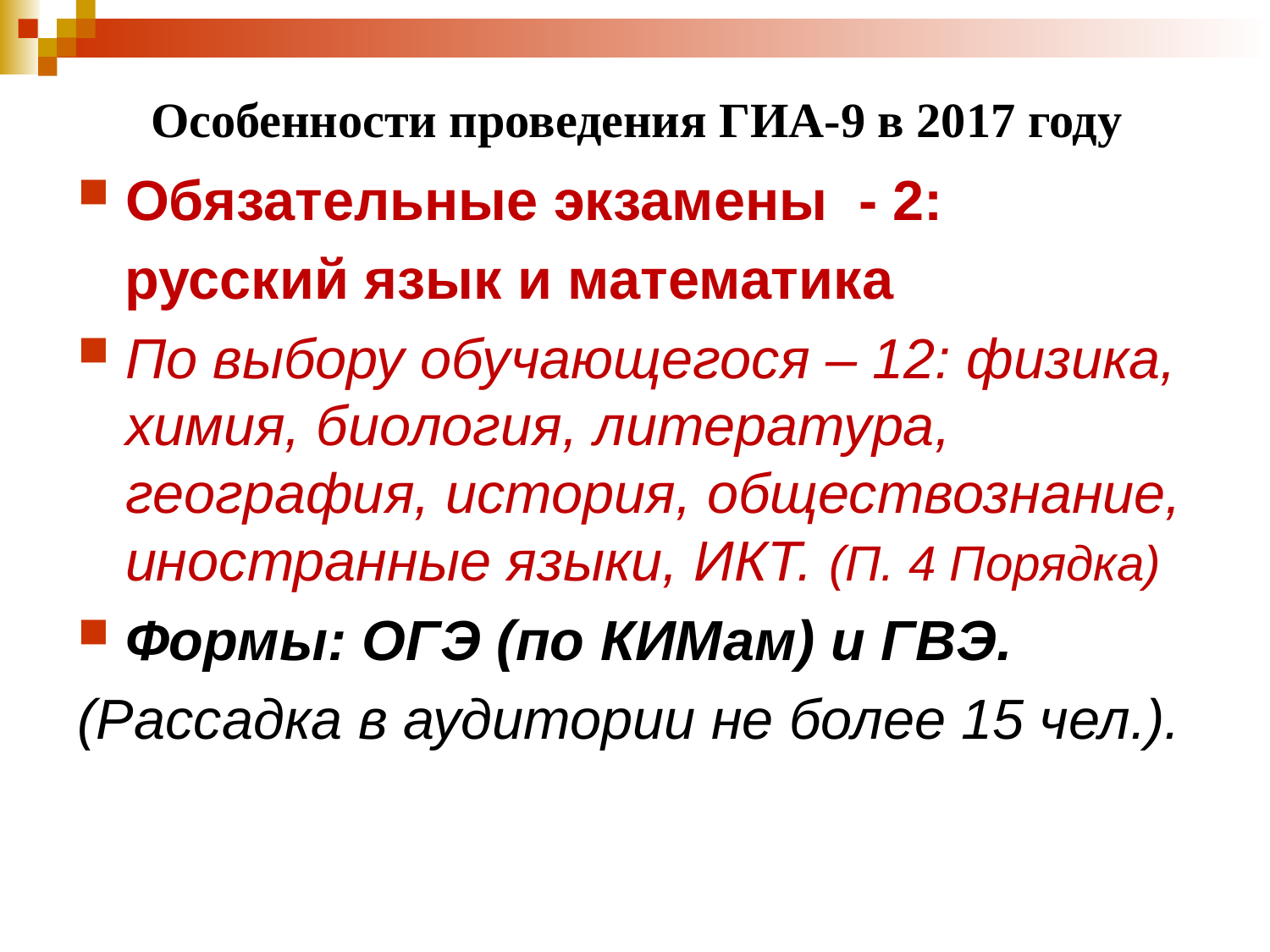

# Особенности проведения ГИА-9 в 2017 году
Обязательные экзамены  - 2:
   русский язык и математика
По выбору обучающегося – 12: физика, химия, биология, литература, география, история, обществознание, иностранные языки, ИКТ. (П. 4 Порядка)
Формы: ОГЭ (по КИМам) и ГВЭ.
(Рассадка в аудитории не более 15 чел.).